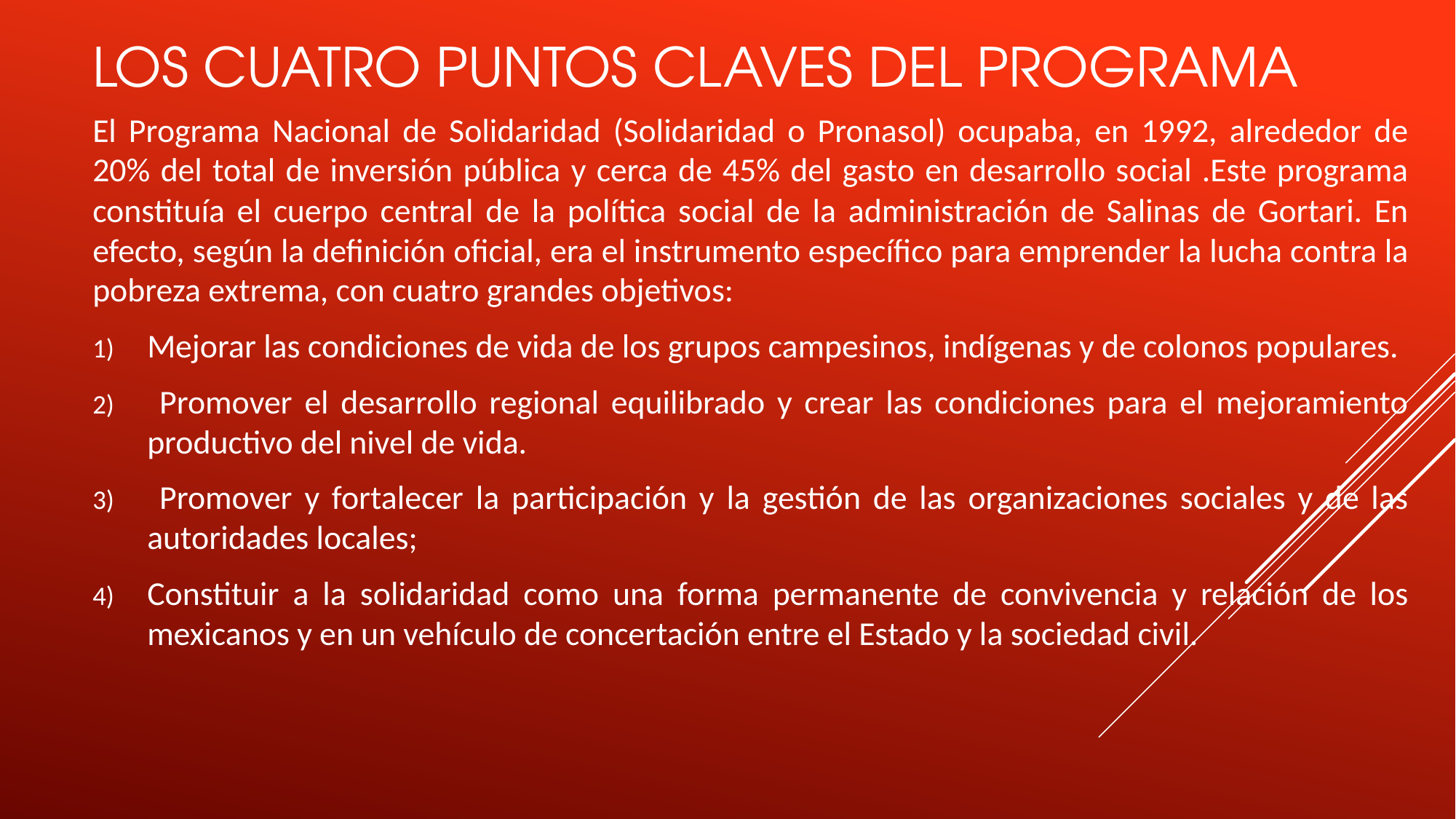

# Los cuatro puntos claves del programa
El Programa Nacional de Solidaridad (Solidaridad o Pronasol) ocupaba, en 1992, alrededor de 20% del total de inversión pública y cerca de 45% del gasto en desarrollo social .Este programa constituía el cuerpo central de la política social de la administración de Salinas de Gortari. En efecto, según la definición oficial, era el instrumento específico para emprender la lucha contra la pobreza extrema, con cuatro grandes objetivos:
Mejorar las condiciones de vida de los grupos campesinos, indígenas y de colonos populares.
 Promover el desarrollo regional equilibrado y crear las condiciones para el mejoramiento productivo del nivel de vida.
 Promover y fortalecer la participación y la gestión de las organizaciones sociales y de las autoridades locales;
Constituir a la solidaridad como una forma permanente de convivencia y relación de los mexicanos y en un vehículo de concertación entre el Estado y la sociedad civil.